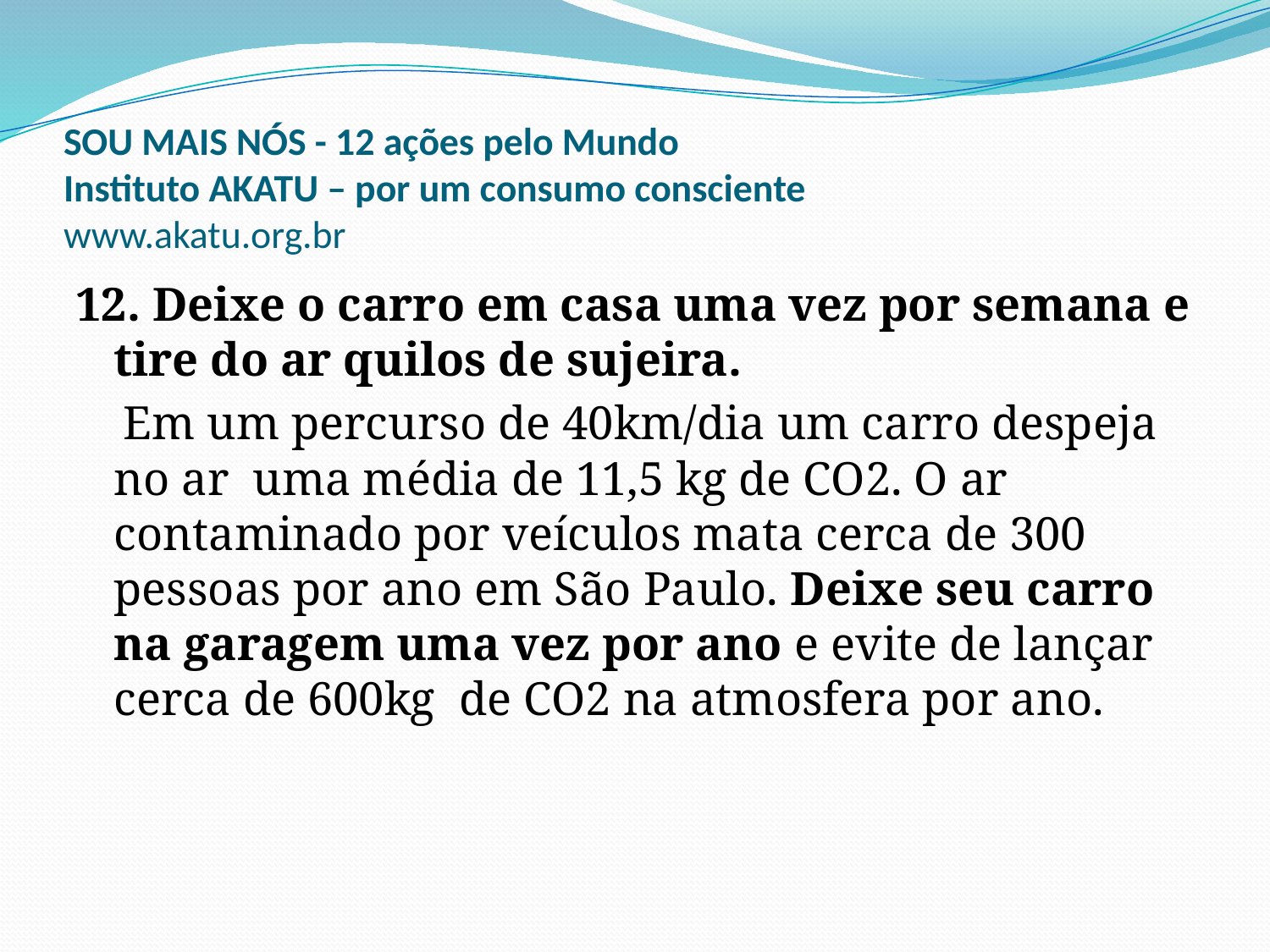

# SOU MAIS NÓS - 12 ações pelo Mundo Instituto AKATU – por um consumo consciente www.akatu.org.br
12. Deixe o carro em casa uma vez por semana e tire do ar quilos de sujeira.
    Em um percurso de 40km/dia um carro despeja no ar  uma média de 11,5 kg de CO2. O ar contaminado por veículos mata cerca de 300 pessoas por ano em São Paulo. Deixe seu carro na garagem uma vez por ano e evite de lançar cerca de 600kg  de CO2 na atmosfera por ano.